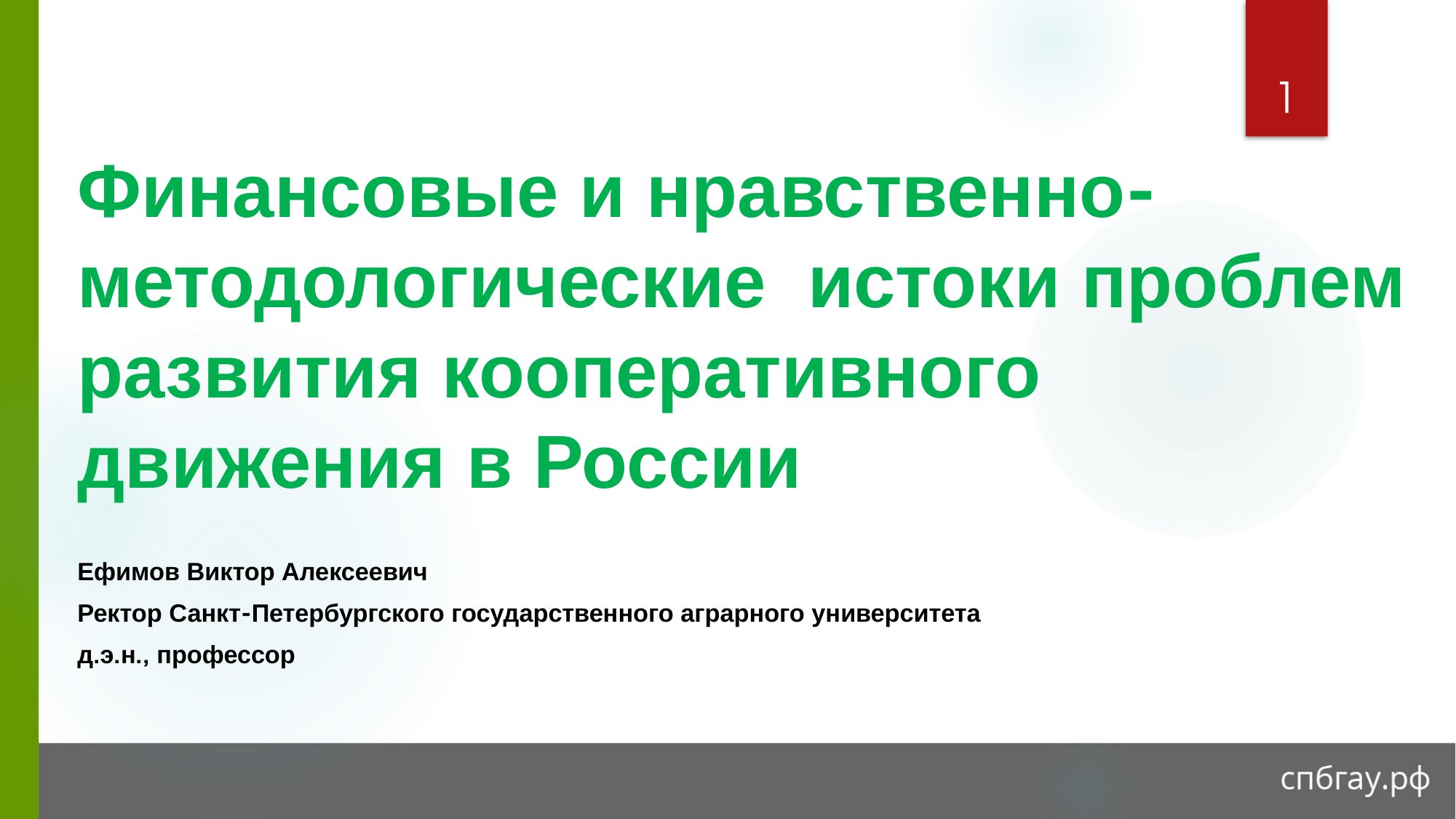

1
Финансовые и нравственно-методологические  истоки проблем развития кооперативного движения в России

Ефимов Виктор Алексеевич
Ректор Санкт-Петербургского государственного аграрного университета
д.э.н., профессор